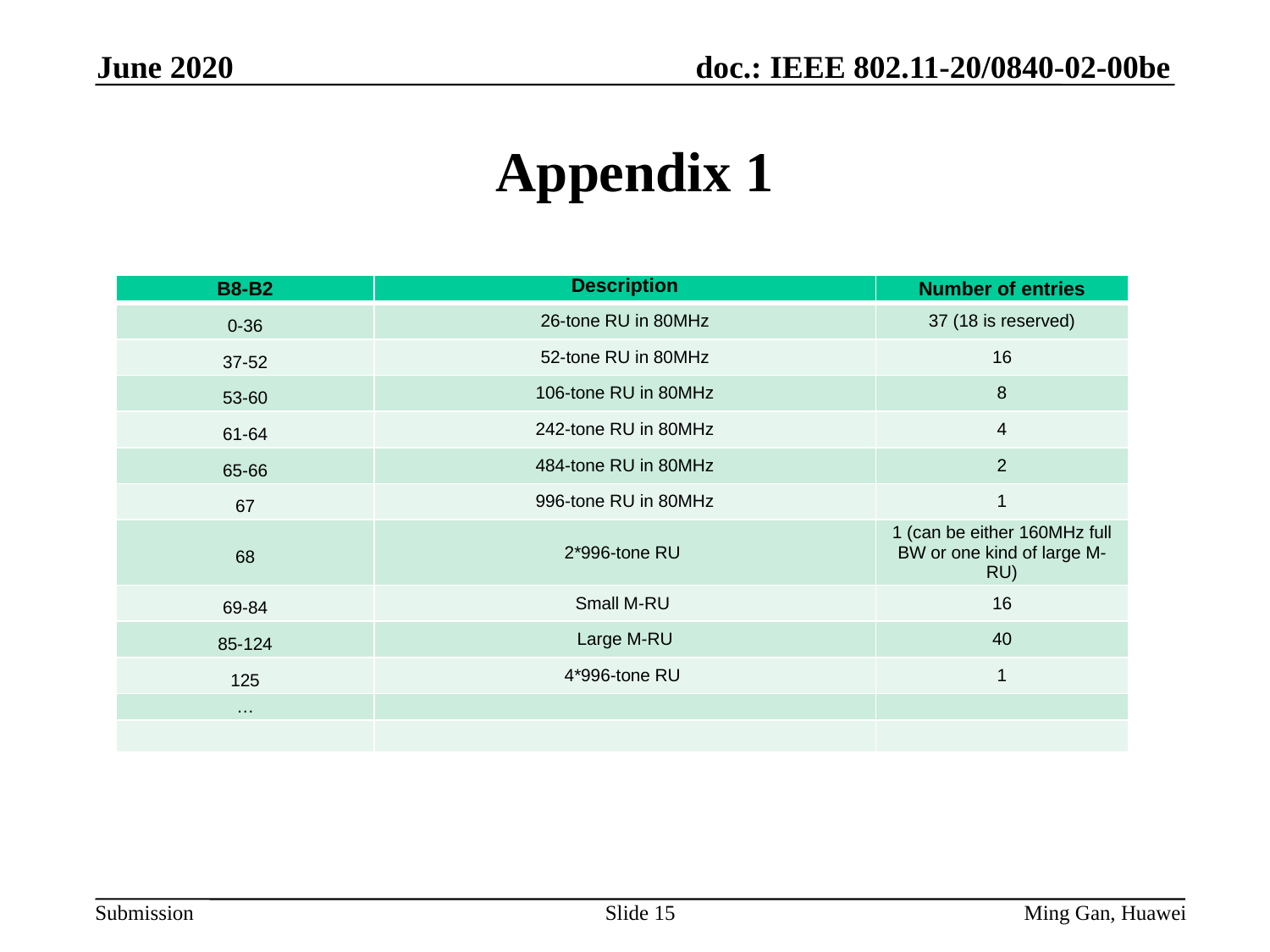

June 2020
# Appendix 1
| B8-B2 | Description | Number of entries |
| --- | --- | --- |
| 0-36 | 26-tone RU in 80MHz | 37 (18 is reserved) |
| 37-52 | 52-tone RU in 80MHz | 16 |
| 53-60 | 106-tone RU in 80MHz | 8 |
| 61-64 | 242-tone RU in 80MHz | 4 |
| 65-66 | 484-tone RU in 80MHz | 2 |
| 67 | 996-tone RU in 80MHz | 1 |
| 68 | 2\*996-tone RU | 1 (can be either 160MHz full BW or one kind of large M-RU) |
| 69-84 | Small M-RU | 16 |
| 85-124 | Large M-RU | 40 |
| 125 | 4\*996-tone RU | 1 |
| … |  |  |
|  |  |  |
Slide 15
Ming Gan, Huawei